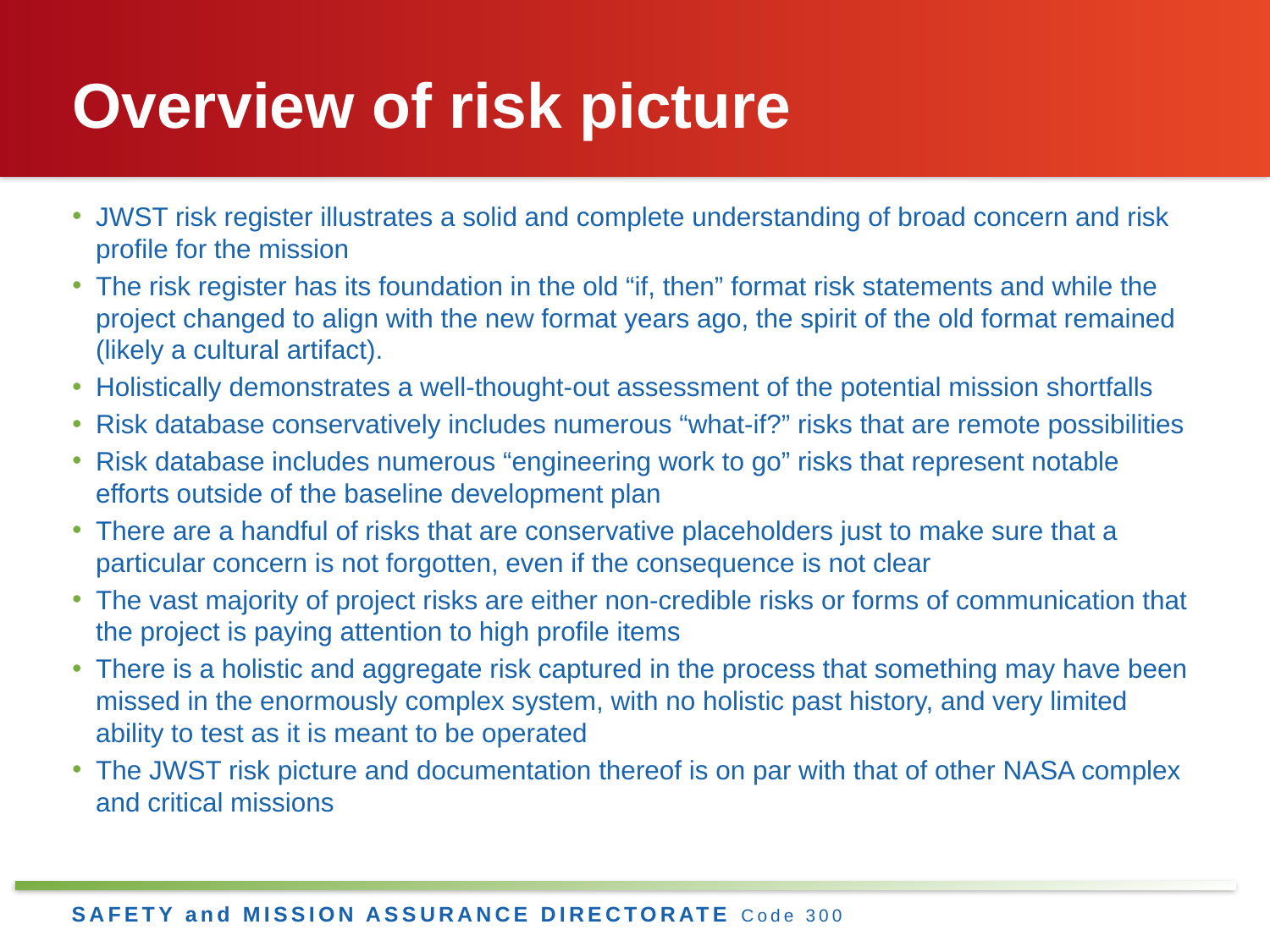

# Overview of risk picture
JWST risk register illustrates a solid and complete understanding of broad concern and risk profile for the mission
The risk register has its foundation in the old “if, then” format risk statements and while the project changed to align with the new format years ago, the spirit of the old format remained (likely a cultural artifact).
Holistically demonstrates a well-thought-out assessment of the potential mission shortfalls
Risk database conservatively includes numerous “what-if?” risks that are remote possibilities
Risk database includes numerous “engineering work to go” risks that represent notable efforts outside of the baseline development plan
There are a handful of risks that are conservative placeholders just to make sure that a particular concern is not forgotten, even if the consequence is not clear
The vast majority of project risks are either non-credible risks or forms of communication that the project is paying attention to high profile items
There is a holistic and aggregate risk captured in the process that something may have been missed in the enormously complex system, with no holistic past history, and very limited ability to test as it is meant to be operated
The JWST risk picture and documentation thereof is on par with that of other NASA complex and critical missions